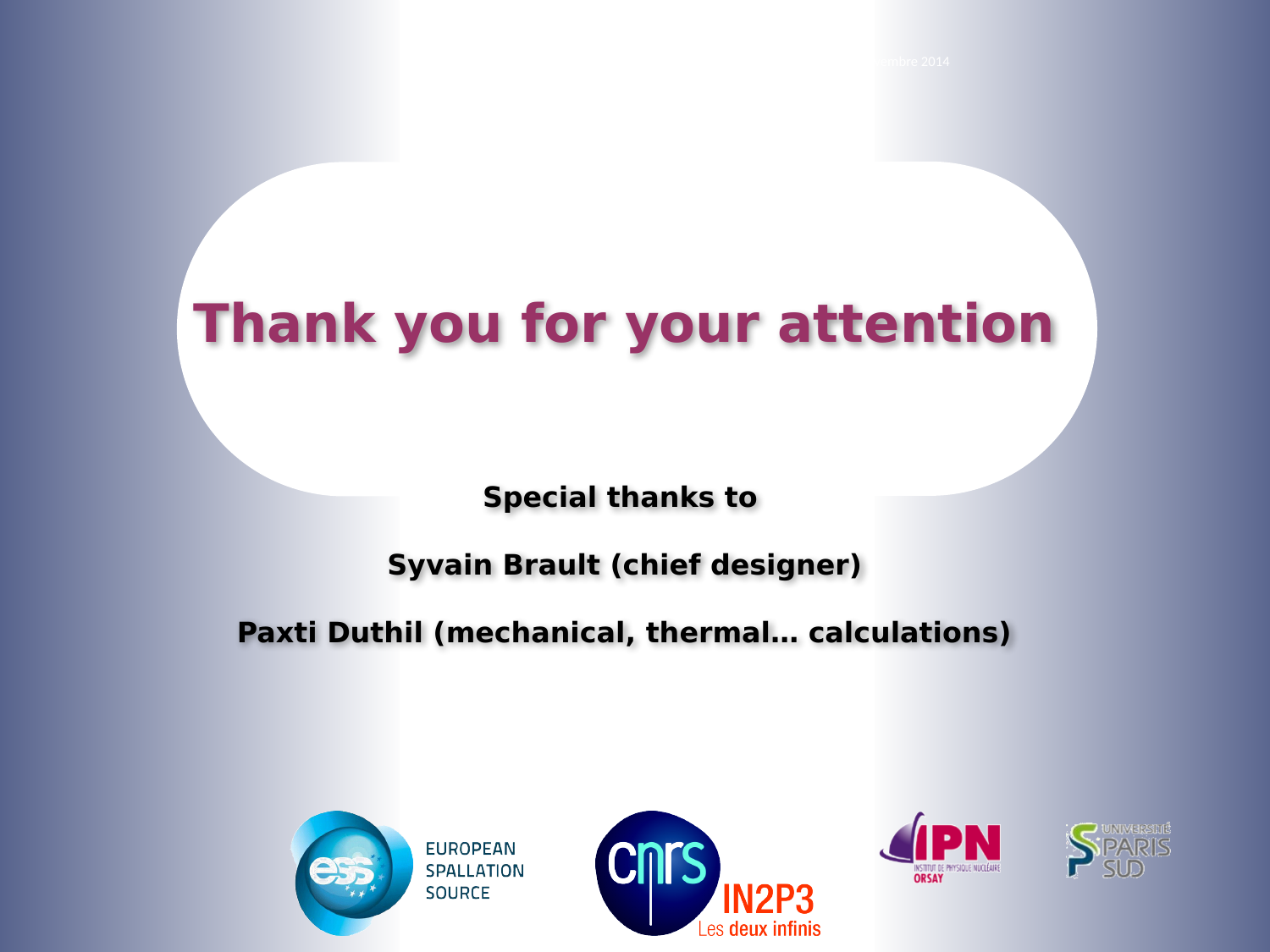

CSP12
28 Novembre 2014
# Thank you for your attention Special thanks to Syvain Brault (chief designer) Paxti Duthil (mechanical, thermal… calculations)